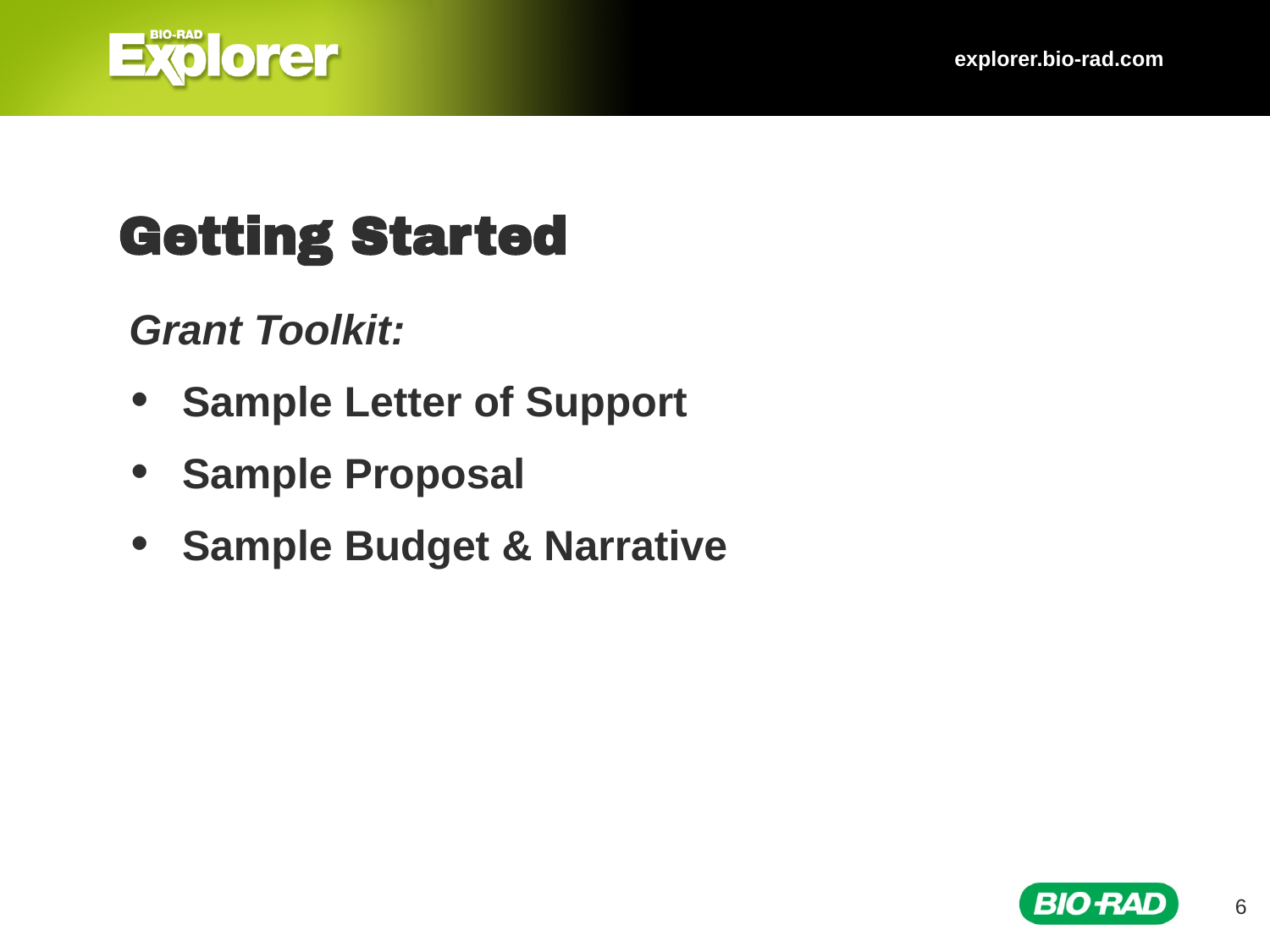

explorer.bio-rad.com
# Getting Started
Grant Toolkit:
Sample Letter of Support
Sample Proposal
Sample Budget & Narrative
6